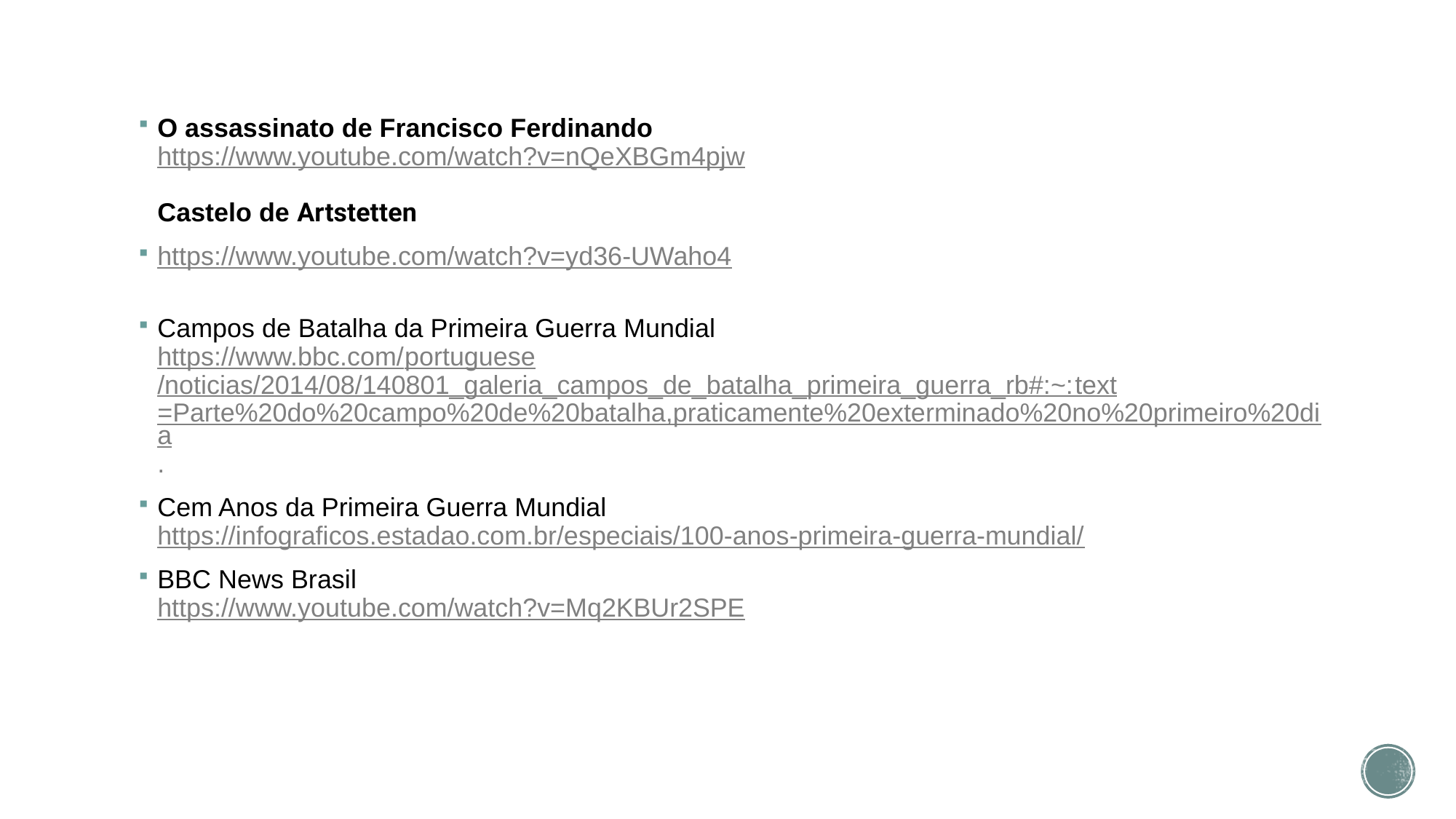

O assassinato de Francisco Ferdinando
https://www.youtube.com/watch?v=nQeXBGm4pjw
Castelo de Artstetten
https://www.youtube.com/watch?v=yd36-UWaho4
Campos de Batalha da Primeira Guerra Mundial
https://www.bbc.com/portuguese/noticias/2014/08/140801_galeria_campos_de_batalha_primeira_guerra_rb#:~:text=Parte%20do%20campo%20de%20batalha,praticamente%20exterminado%20no%20primeiro%20dia.
Cem Anos da Primeira Guerra Mundial
https://infograficos.estadao.com.br/especiais/100-anos-primeira-guerra-mundial/
BBC News Brasil
https://www.youtube.com/watch?v=Mq2KBUr2SPE